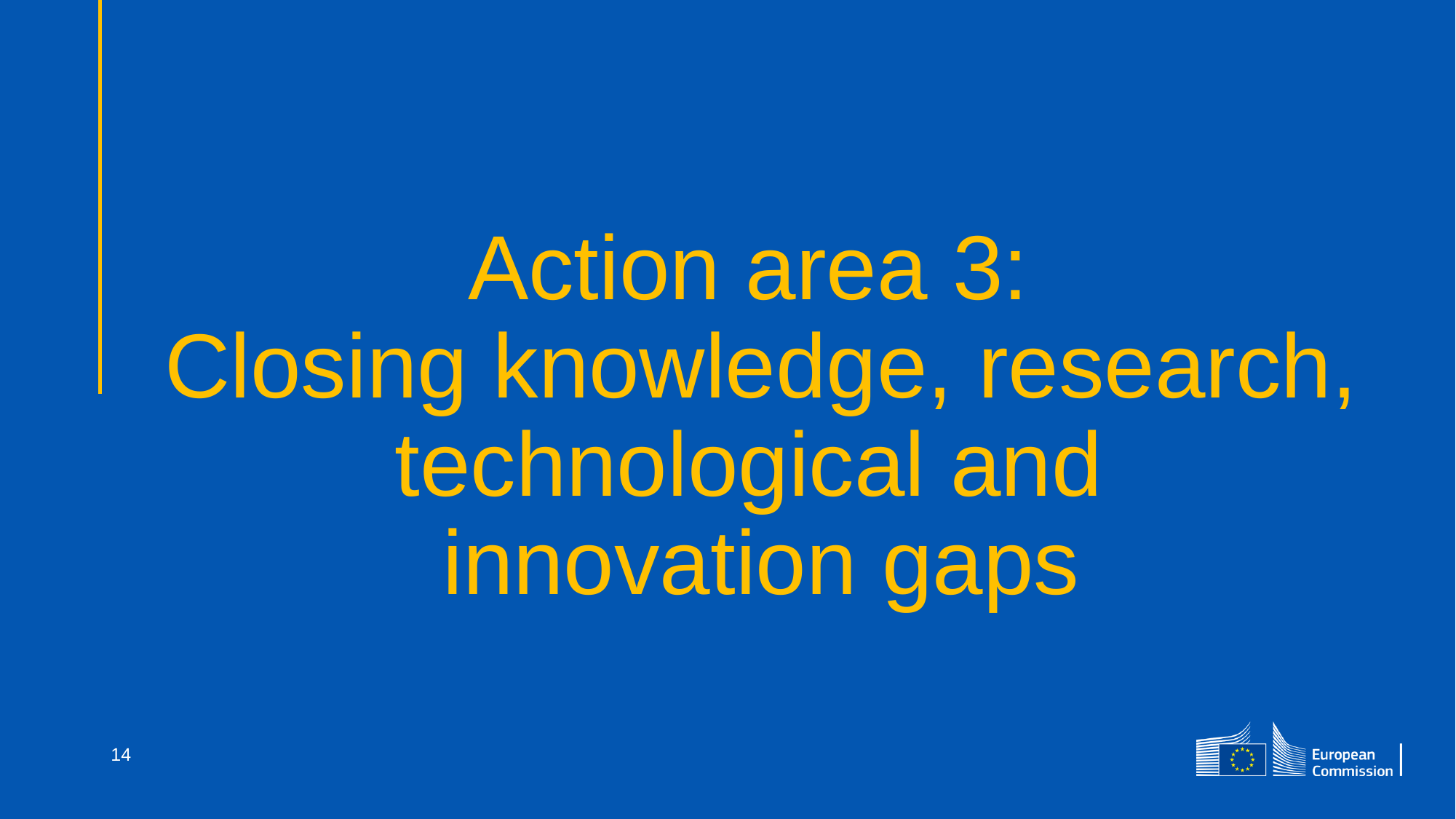

# Action area 3: Closing knowledge, research, technological and innovation gaps
14